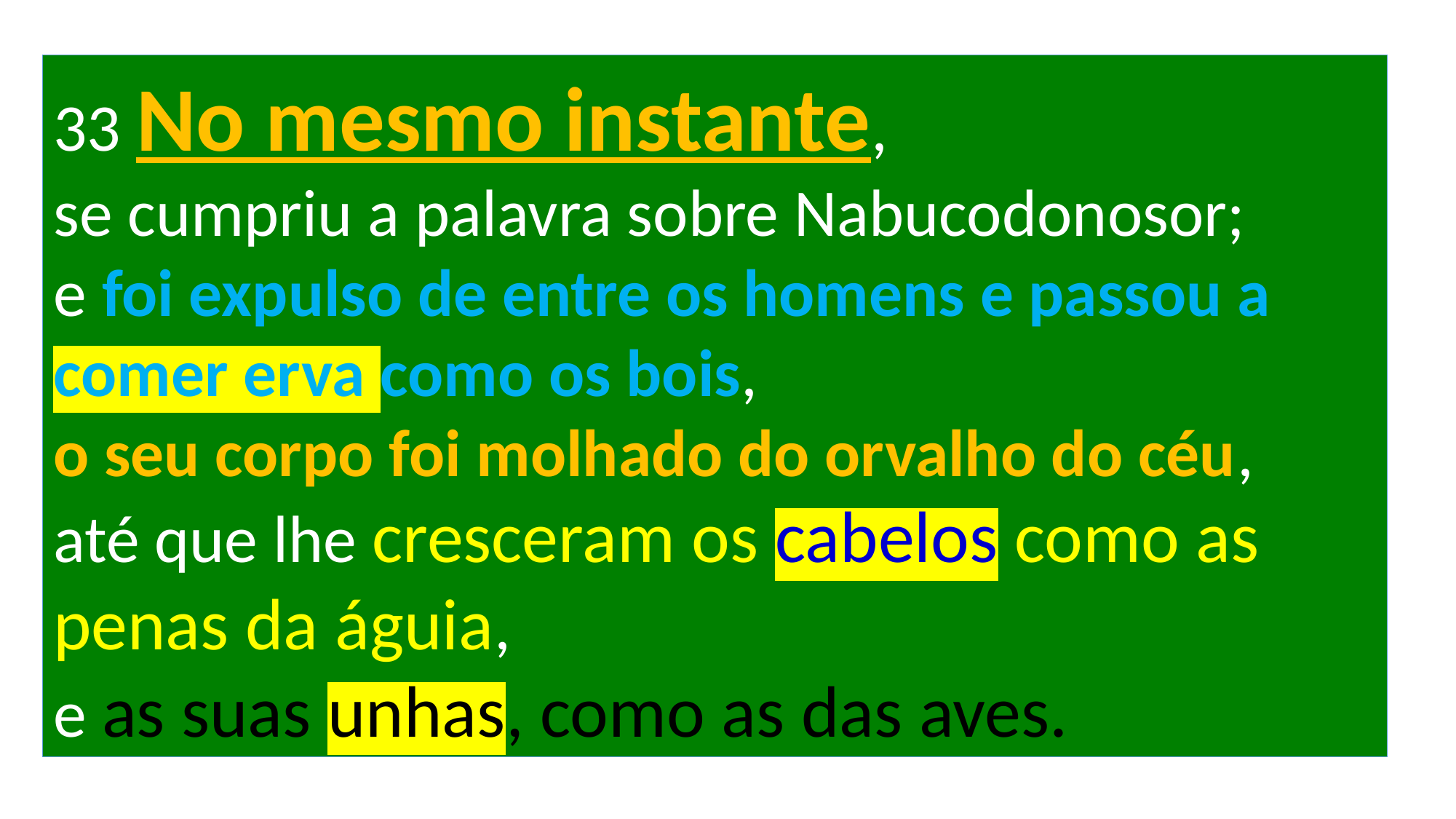

33 No mesmo instante,
se cumpriu a palavra sobre Nabucodonosor;
e foi expulso de entre os homens e passou a comer erva como os bois,
o seu corpo foi molhado do orvalho do céu,
até que lhe cresceram os cabelos como as penas da águia,
e as suas unhas, como as das aves.